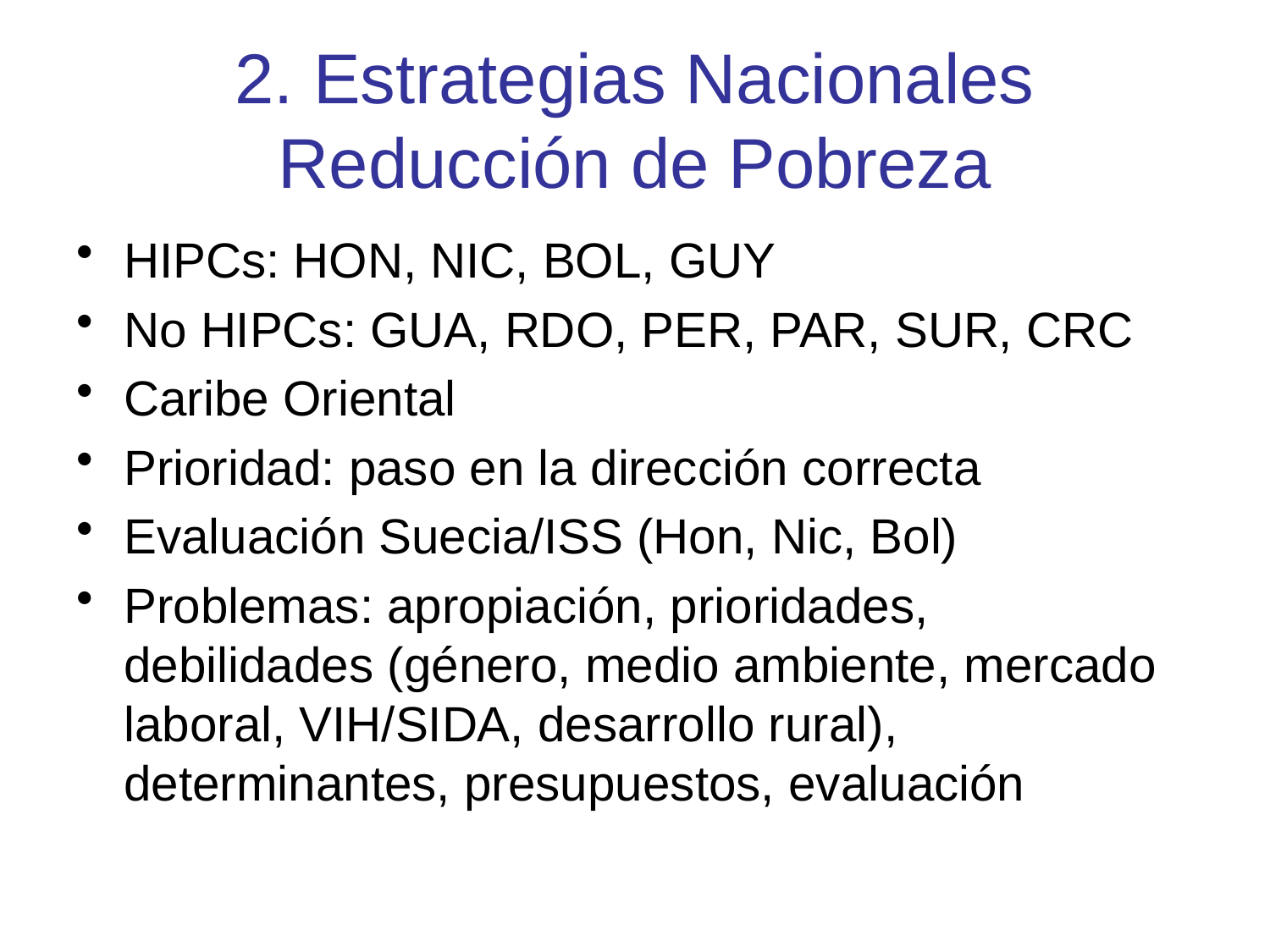

# 2. Estrategias Nacionales Reducción de Pobreza
HIPCs: HON, NIC, BOL, GUY
No HIPCs: GUA, RDO, PER, PAR, SUR, CRC
Caribe Oriental
Prioridad: paso en la dirección correcta
Evaluación Suecia/ISS (Hon, Nic, Bol)
Problemas: apropiación, prioridades, debilidades (género, medio ambiente, mercado laboral, VIH/SIDA, desarrollo rural), determinantes, presupuestos, evaluación